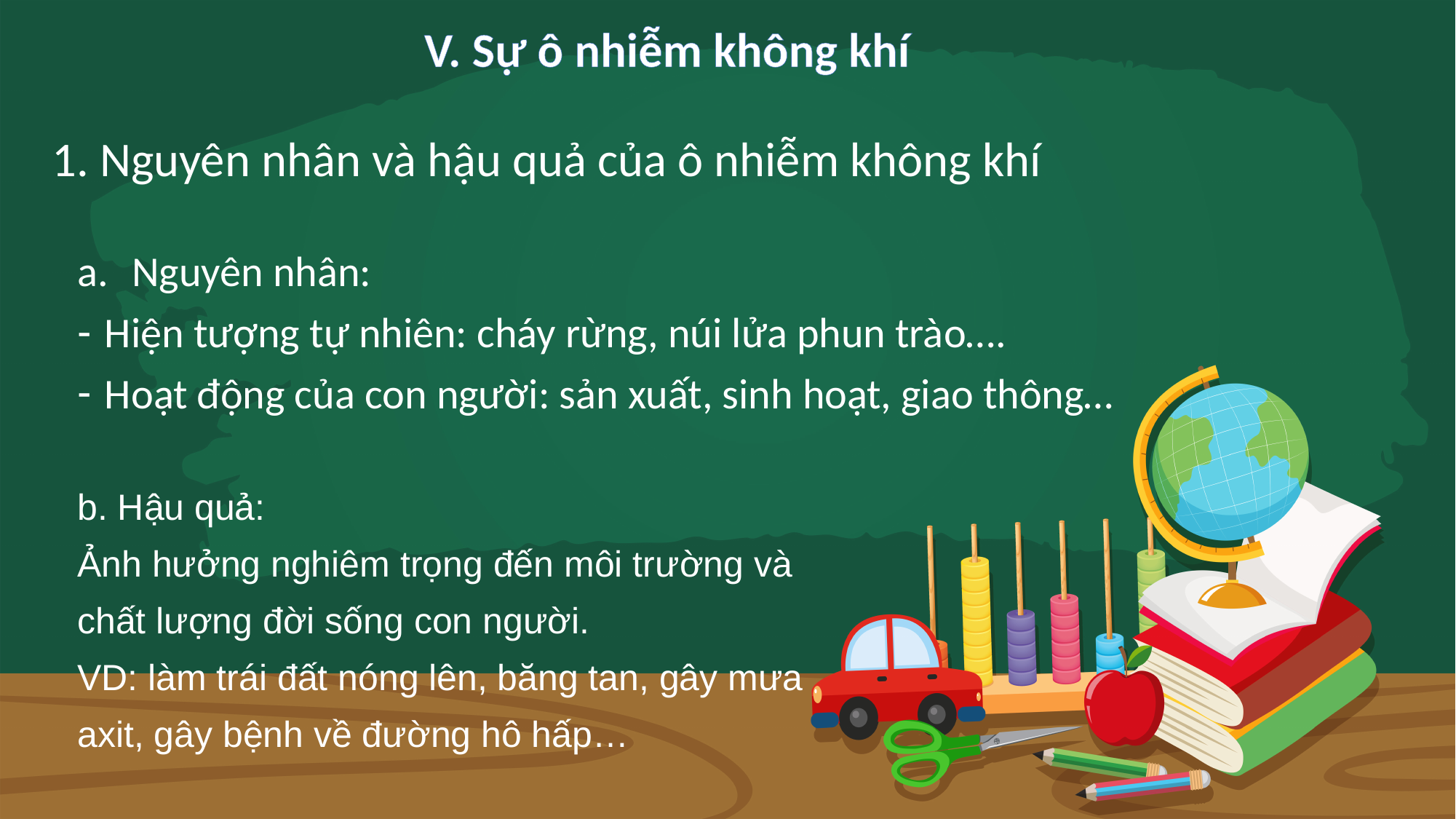

V. Sự ô nhiễm không khí
1. Nguyên nhân và hậu quả của ô nhiễm không khí
Nguyên nhân:
Hiện tượng tự nhiên: cháy rừng, núi lửa phun trào….
Hoạt động của con người: sản xuất, sinh hoạt, giao thông…
b. Hậu quả:
Ảnh hưởng nghiêm trọng đến môi trường và chất lượng đời sống con người.
VD: làm trái đất nóng lên, băng tan, gây mưa axit, gây bệnh về đường hô hấp…